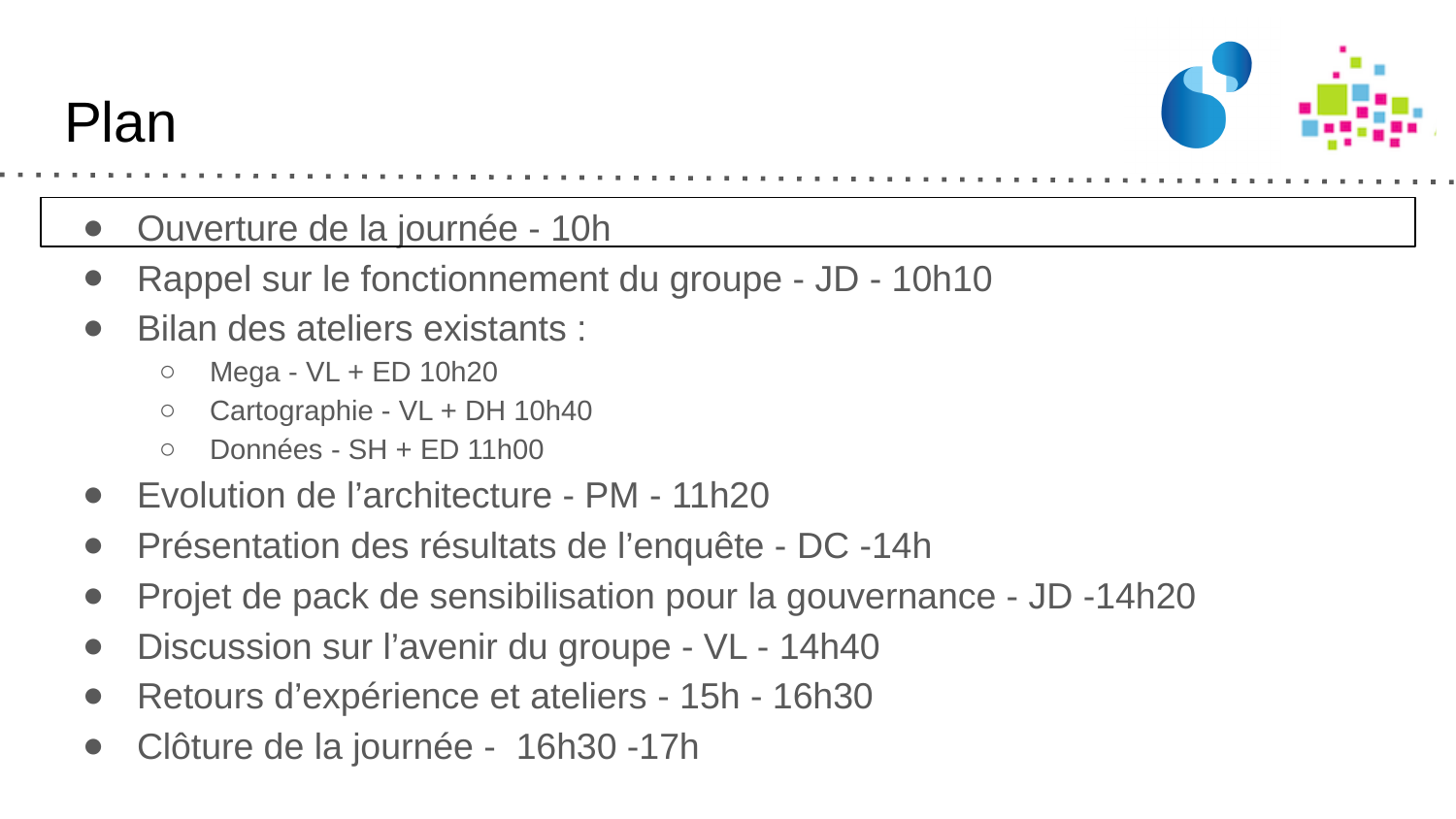

# Plan
Ouverture de la journée - 10h
Rappel sur le fonctionnement du groupe - JD - 10h10
Bilan des ateliers existants :
Mega - VL + ED 10h20
Cartographie - VL + DH 10h40
Données - SH + ED 11h00
Evolution de l’architecture - PM - 11h20
Présentation des résultats de l’enquête - DC -14h
Projet de pack de sensibilisation pour la gouvernance - JD -14h20
Discussion sur l’avenir du groupe - VL - 14h40
Retours d’expérience et ateliers - 15h - 16h30
Clôture de la journée -  16h30 -17h